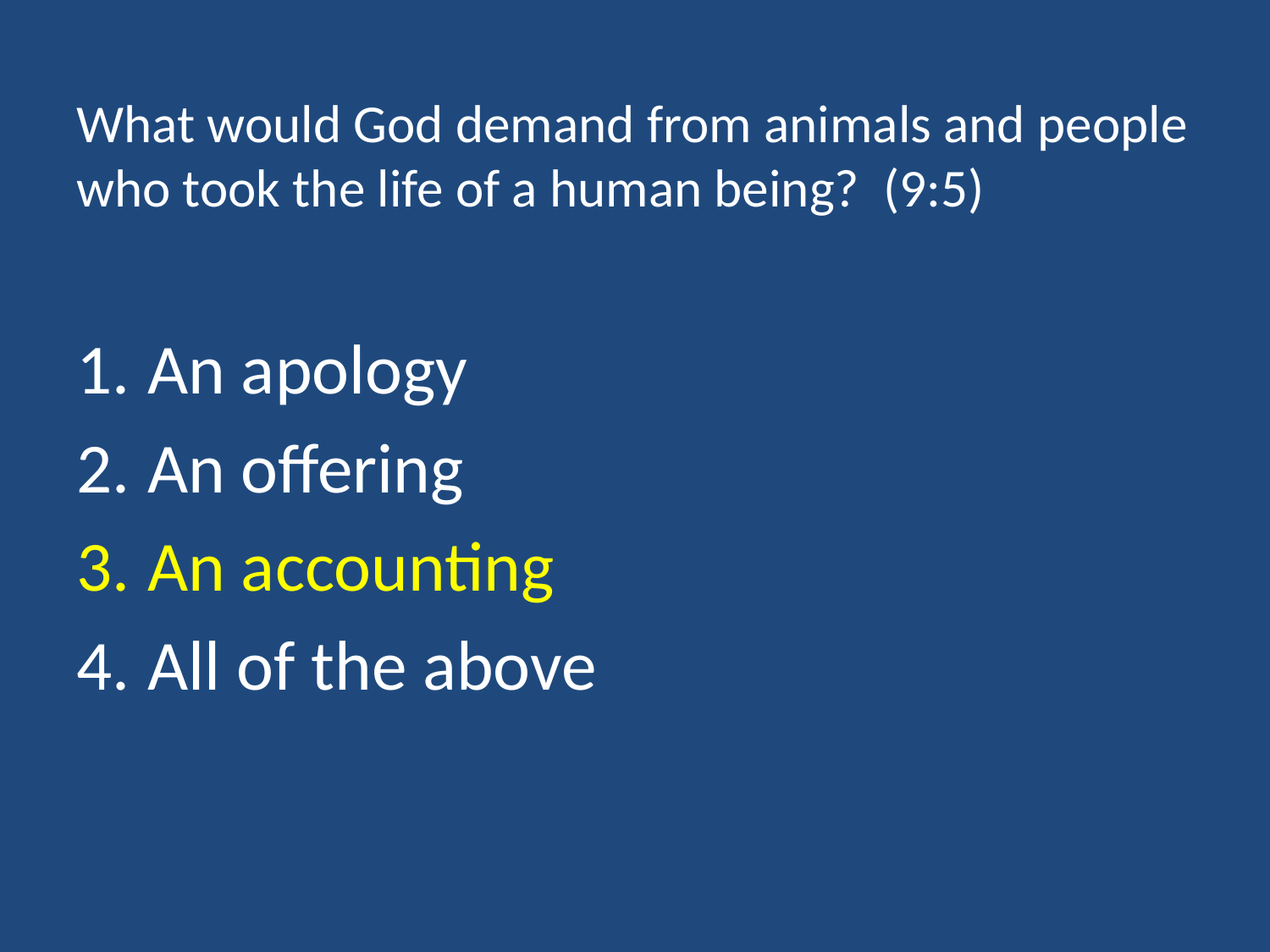

# What would God demand from animals and people who took the life of a human being?  (9:5)
An apology
An offering
An accounting
All of the above